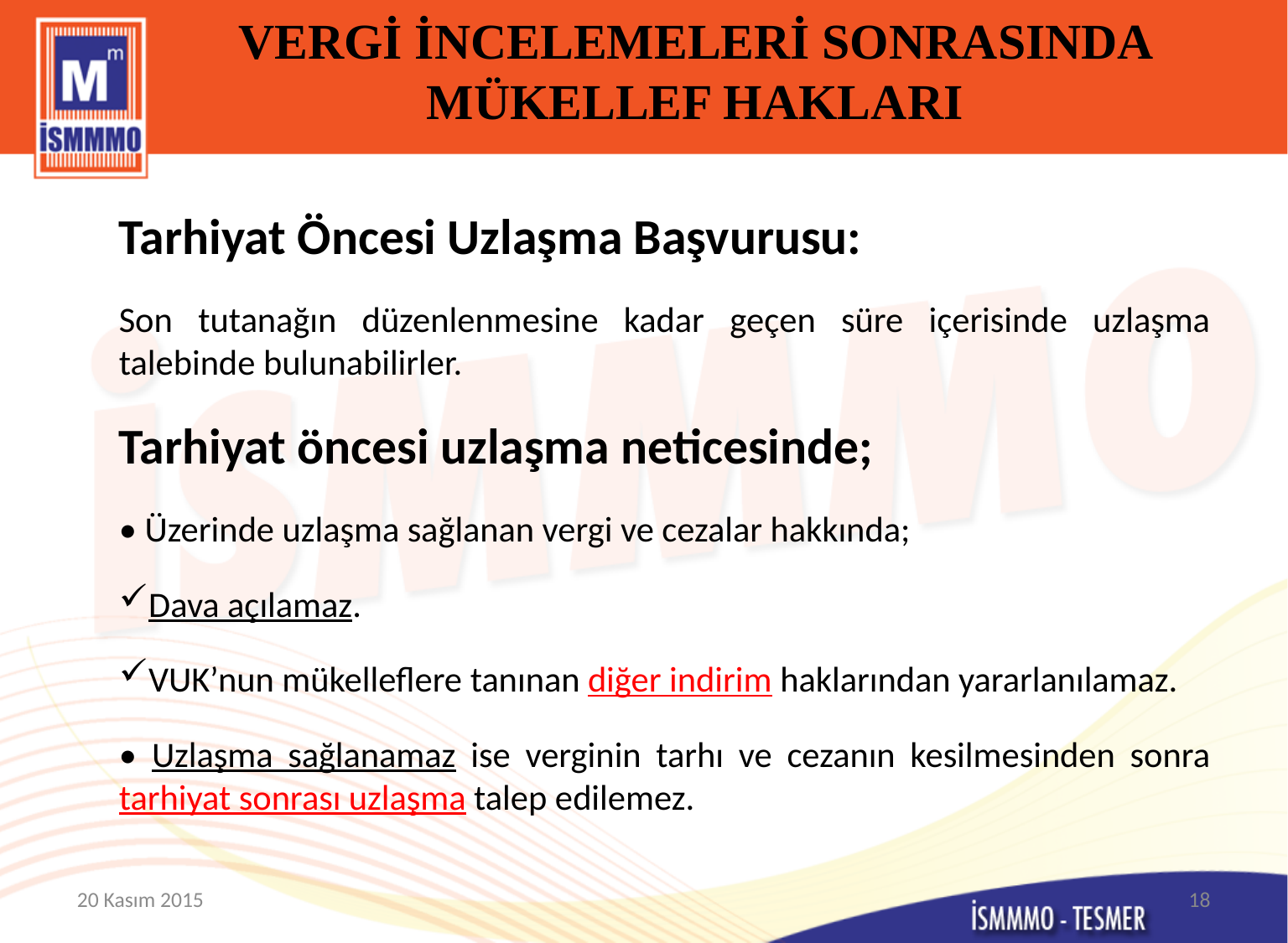

# VERGİ İNCELEMELERİ SONRASINDA MÜKELLEF HAKLARI
Tarhiyat Öncesi Uzlaşma Başvurusu:
Son tutanağın düzenlenmesine kadar geçen süre içerisinde uzlaşma talebinde bulunabilirler.
Tarhiyat öncesi uzlaşma neticesinde;
• Üzerinde uzlaşma sağlanan vergi ve cezalar hakkında;
Dava açılamaz.
VUK’nun mükelleflere tanınan diğer indirim haklarından yararlanılamaz.
• Uzlaşma sağlanamaz ise verginin tarhı ve cezanın kesilmesinden sonra tarhiyat sonrası uzlaşma talep edilemez.

20 Kasım 2015
18